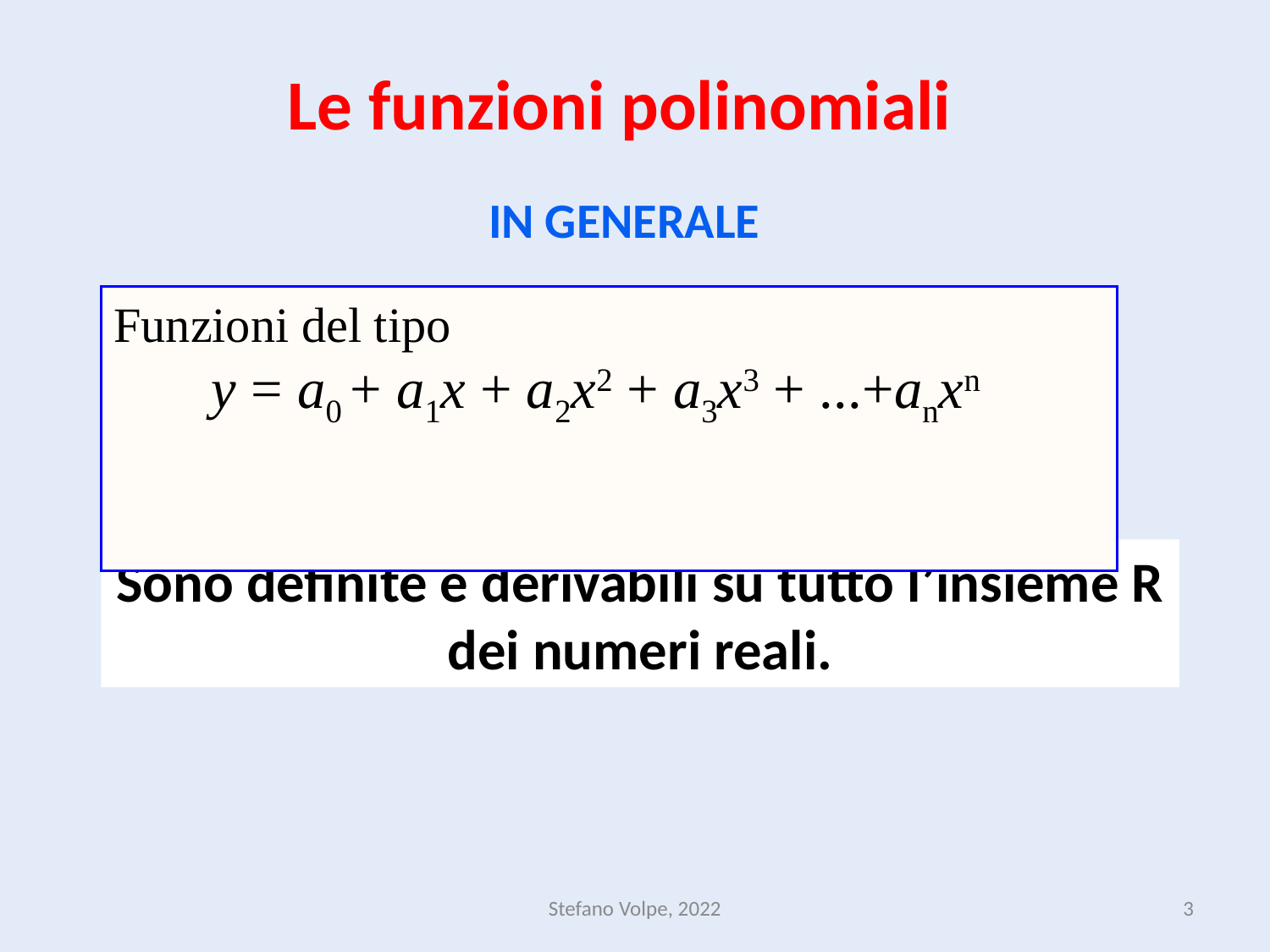

Le funzioni polinomiali
IN GENERALE
Funzioni del tipo
        y = a0 + a1x + a2x2 + a3x3 + ...+anxn

Sono definite e derivabili su tutto l’insieme R dei numeri reali.
Stefano Volpe, 2022
3